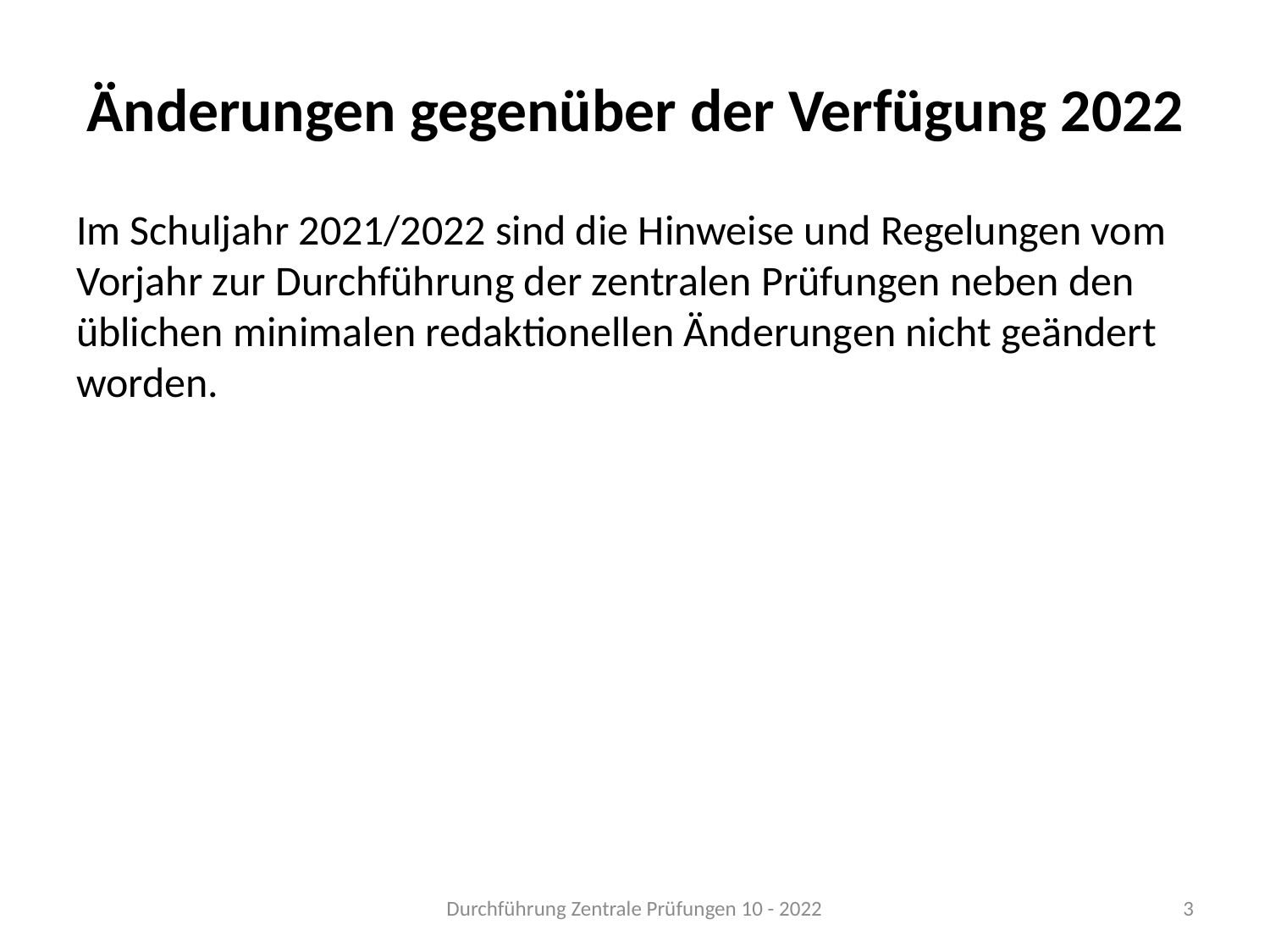

# Änderungen gegenüber der Verfügung 2022
Im Schuljahr 2021/2022 sind die Hinweise und Regelungen vom Vorjahr zur Durchführung der zentralen Prüfungen neben den üblichen minimalen redaktionellen Änderungen nicht geändert worden.
Durchführung Zentrale Prüfungen 10 - 2022
3